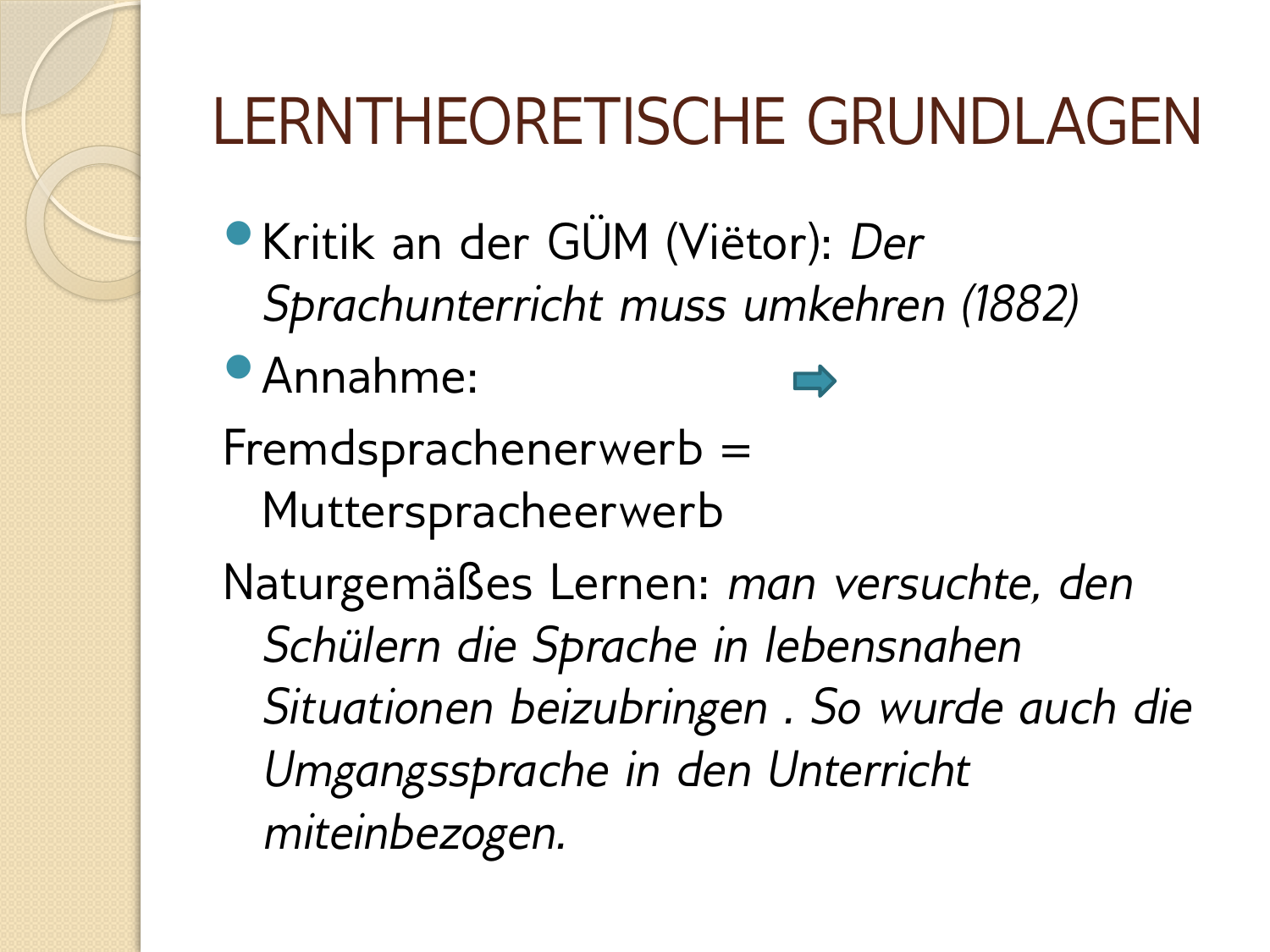

# LERNTHEORETISCHE GRUNDLAGEN
Kritik an der GÜM (Viëtor): Der Sprachunterricht muss umkehren (1882)
Annahme:
Fremdsprachenerwerb = Mutterspracheerwerb
Naturgemäßes Lernen: man versuchte, den Schülern die Sprache in lebensnahen Situationen beizubringen . So wurde auch die Umgangssprache in den Unterricht miteinbezogen.